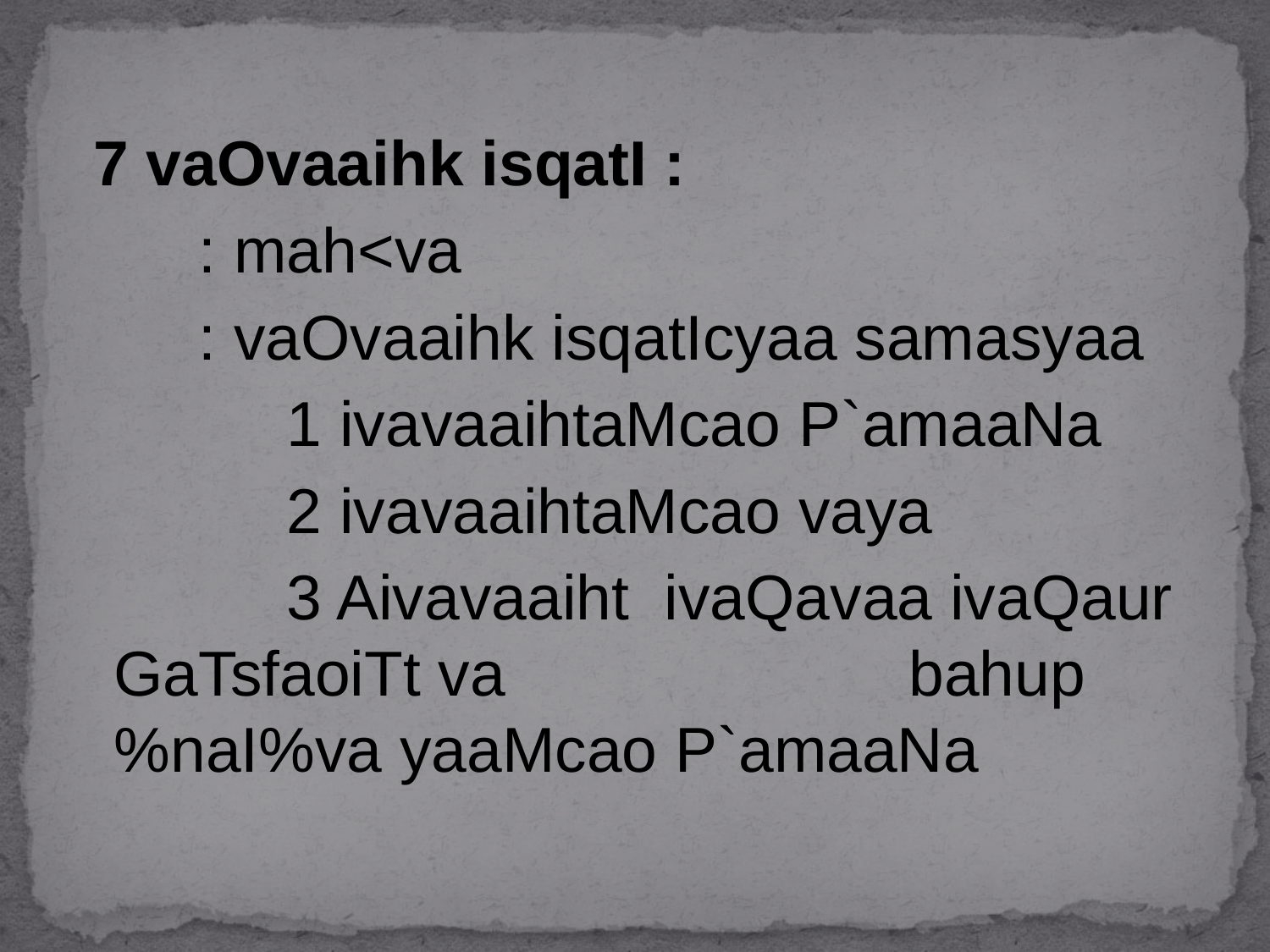

7 vaOvaaihk isqatI :
       : mah<va
       : vaOvaaihk isqatIcyaa samasyaa
            1 ivavaaihtaMcao P`amaaNa
            2 ivavaaihtaMcao vaya
            3 Aivavaaiht  ivaQavaa ivaQaur GaTsfaoiTt va                       bahup%naI%va yaaMcao P`amaaNa